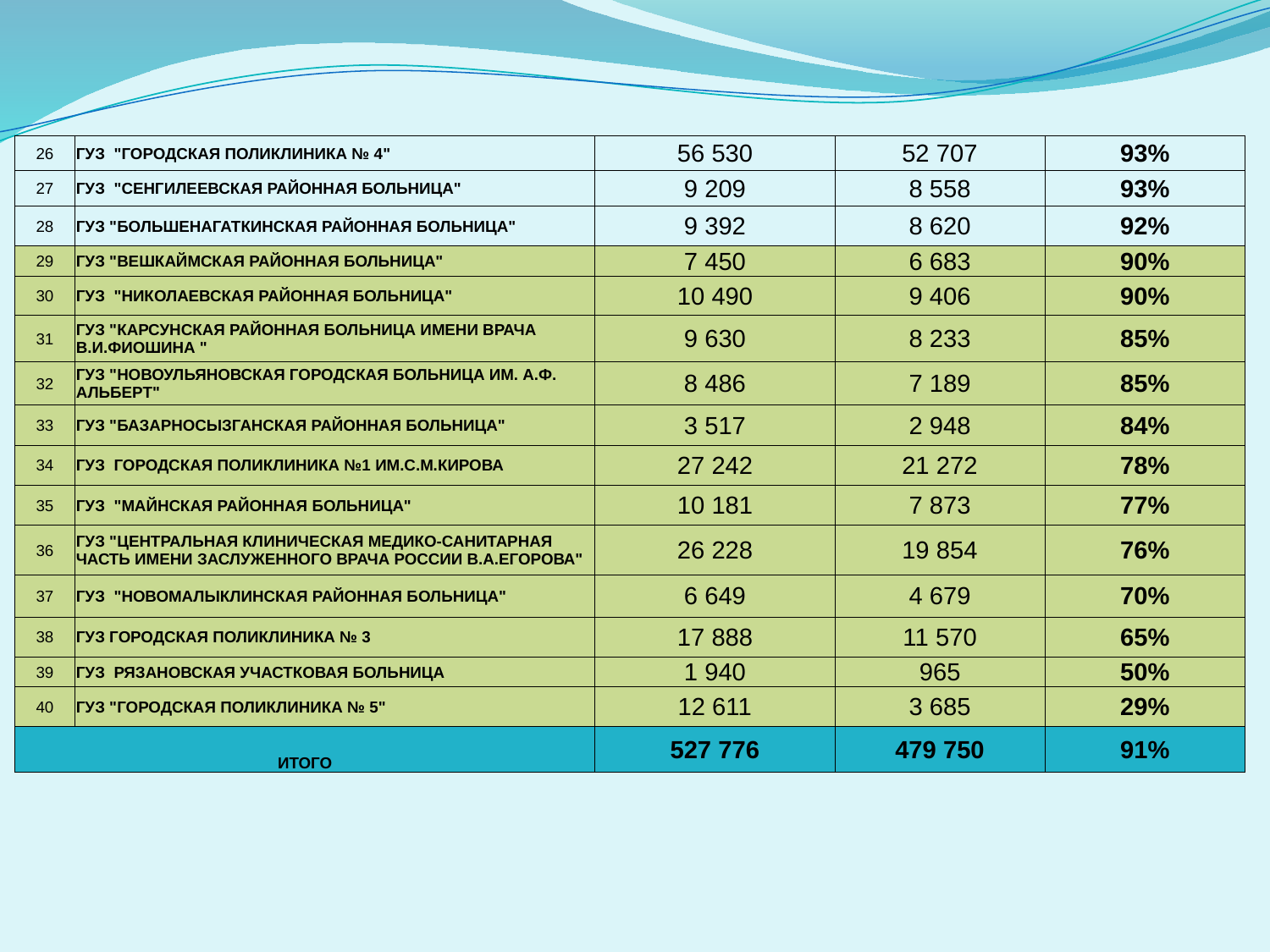

| 26 | ГУЗ "ГОРОДСКАЯ ПОЛИКЛИНИКА № 4" | 56 530 | 52 707 | 93% |
| --- | --- | --- | --- | --- |
| 27 | ГУЗ "СЕНГИЛЕЕВСКАЯ РАЙОННАЯ БОЛЬНИЦА" | 9 209 | 8 558 | 93% |
| 28 | ГУЗ "БОЛЬШЕНАГАТКИНСКАЯ РАЙОННАЯ БОЛЬНИЦА" | 9 392 | 8 620 | 92% |
| 29 | ГУЗ "ВЕШКАЙМСКАЯ РАЙОННАЯ БОЛЬНИЦА" | 7 450 | 6 683 | 90% |
| 30 | ГУЗ "НИКОЛАЕВСКАЯ РАЙОННАЯ БОЛЬНИЦА" | 10 490 | 9 406 | 90% |
| 31 | ГУЗ "КАРСУНСКАЯ РАЙОННАЯ БОЛЬНИЦА ИМЕНИ ВРАЧА В.И.ФИОШИНА " | 9 630 | 8 233 | 85% |
| 32 | ГУЗ "НОВОУЛЬЯНОВСКАЯ ГОРОДСКАЯ БОЛЬНИЦА ИМ. А.Ф. АЛЬБЕРТ" | 8 486 | 7 189 | 85% |
| 33 | ГУЗ "БАЗАРНОСЫЗГАНСКАЯ РАЙОННАЯ БОЛЬНИЦА" | 3 517 | 2 948 | 84% |
| 34 | ГУЗ ГОРОДСКАЯ ПОЛИКЛИНИКА №1 ИМ.С.М.КИРОВА | 27 242 | 21 272 | 78% |
| 35 | ГУЗ "МАЙНСКАЯ РАЙОННАЯ БОЛЬНИЦА" | 10 181 | 7 873 | 77% |
| 36 | ГУЗ "ЦЕНТРАЛЬНАЯ КЛИНИЧЕСКАЯ МЕДИКО-САНИТАРНАЯ ЧАСТЬ ИМЕНИ ЗАСЛУЖЕННОГО ВРАЧА РОССИИ В.А.ЕГОРОВА" | 26 228 | 19 854 | 76% |
| 37 | ГУЗ "НОВОМАЛЫКЛИНСКАЯ РАЙОННАЯ БОЛЬНИЦА" | 6 649 | 4 679 | 70% |
| 38 | ГУЗ ГОРОДСКАЯ ПОЛИКЛИНИКА № 3 | 17 888 | 11 570 | 65% |
| 39 | ГУЗ РЯЗАНОВСКАЯ УЧАСТКОВАЯ БОЛЬНИЦА | 1 940 | 965 | 50% |
| 40 | ГУЗ "ГОРОДСКАЯ ПОЛИКЛИНИКА № 5" | 12 611 | 3 685 | 29% |
| ИТОГО |  | 527 776 | 479 750 | 91% |